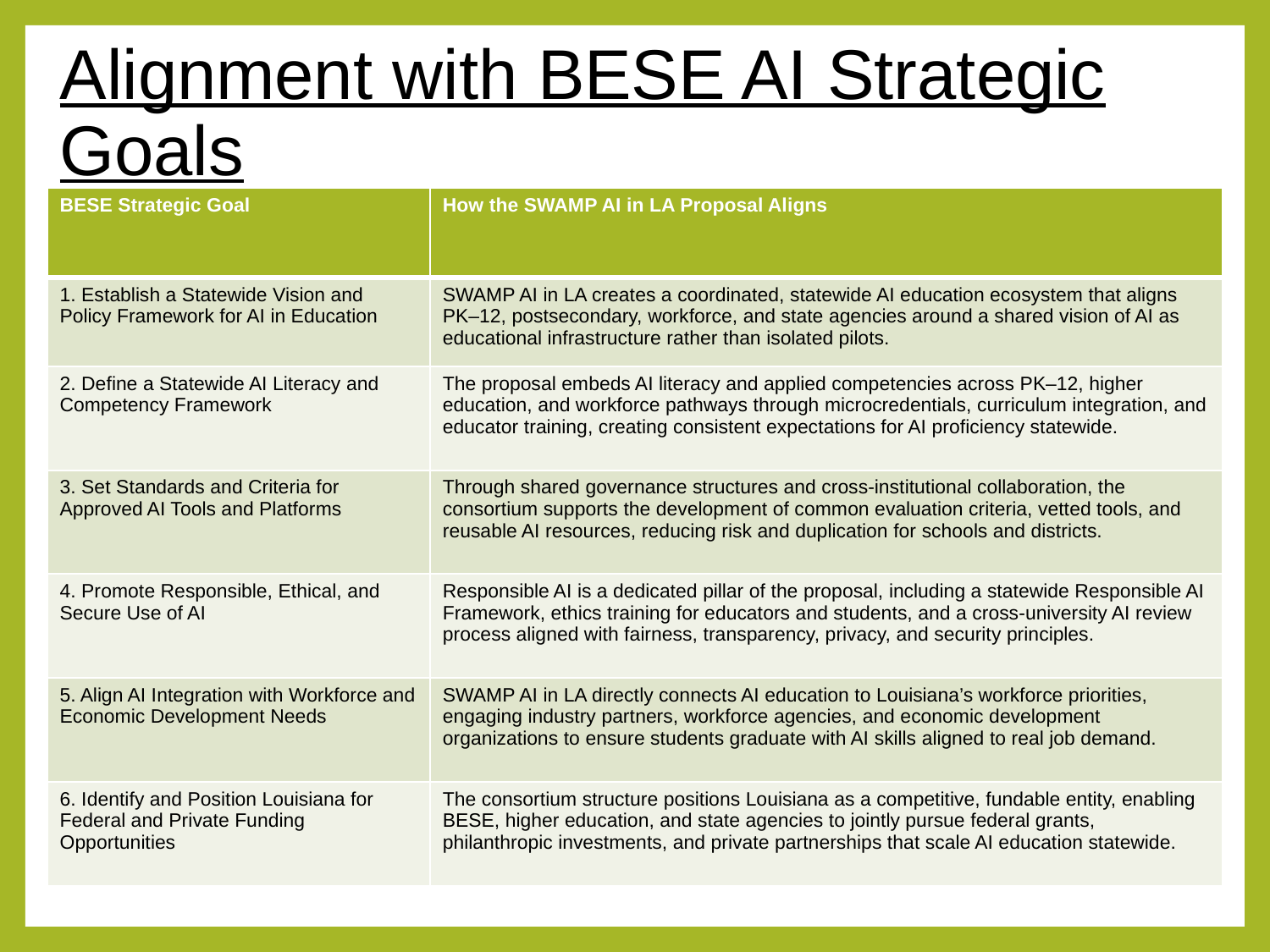

# Alignment with BESE AI Strategic Goals
| BESE Strategic Goal | How the SWAMP AI in LA Proposal Aligns |
| --- | --- |
| 1. Establish a Statewide Vision and Policy Framework for AI in Education | SWAMP AI in LA creates a coordinated, statewide AI education ecosystem that aligns PK–12, postsecondary, workforce, and state agencies around a shared vision of AI as educational infrastructure rather than isolated pilots. |
| 2. Define a Statewide AI Literacy and Competency Framework | The proposal embeds AI literacy and applied competencies across PK–12, higher education, and workforce pathways through microcredentials, curriculum integration, and educator training, creating consistent expectations for AI proficiency statewide. |
| 3. Set Standards and Criteria for Approved AI Tools and Platforms | Through shared governance structures and cross-institutional collaboration, the consortium supports the development of common evaluation criteria, vetted tools, and reusable AI resources, reducing risk and duplication for schools and districts. |
| 4. Promote Responsible, Ethical, and Secure Use of AI | Responsible AI is a dedicated pillar of the proposal, including a statewide Responsible AI Framework, ethics training for educators and students, and a cross-university AI review process aligned with fairness, transparency, privacy, and security principles. |
| 5. Align AI Integration with Workforce and Economic Development Needs | SWAMP AI in LA directly connects AI education to Louisiana’s workforce priorities, engaging industry partners, workforce agencies, and economic development organizations to ensure students graduate with AI skills aligned to real job demand. |
| 6. Identify and Position Louisiana for Federal and Private Funding Opportunities | The consortium structure positions Louisiana as a competitive, fundable entity, enabling BESE, higher education, and state agencies to jointly pursue federal grants, philanthropic investments, and private partnerships that scale AI education statewide. |